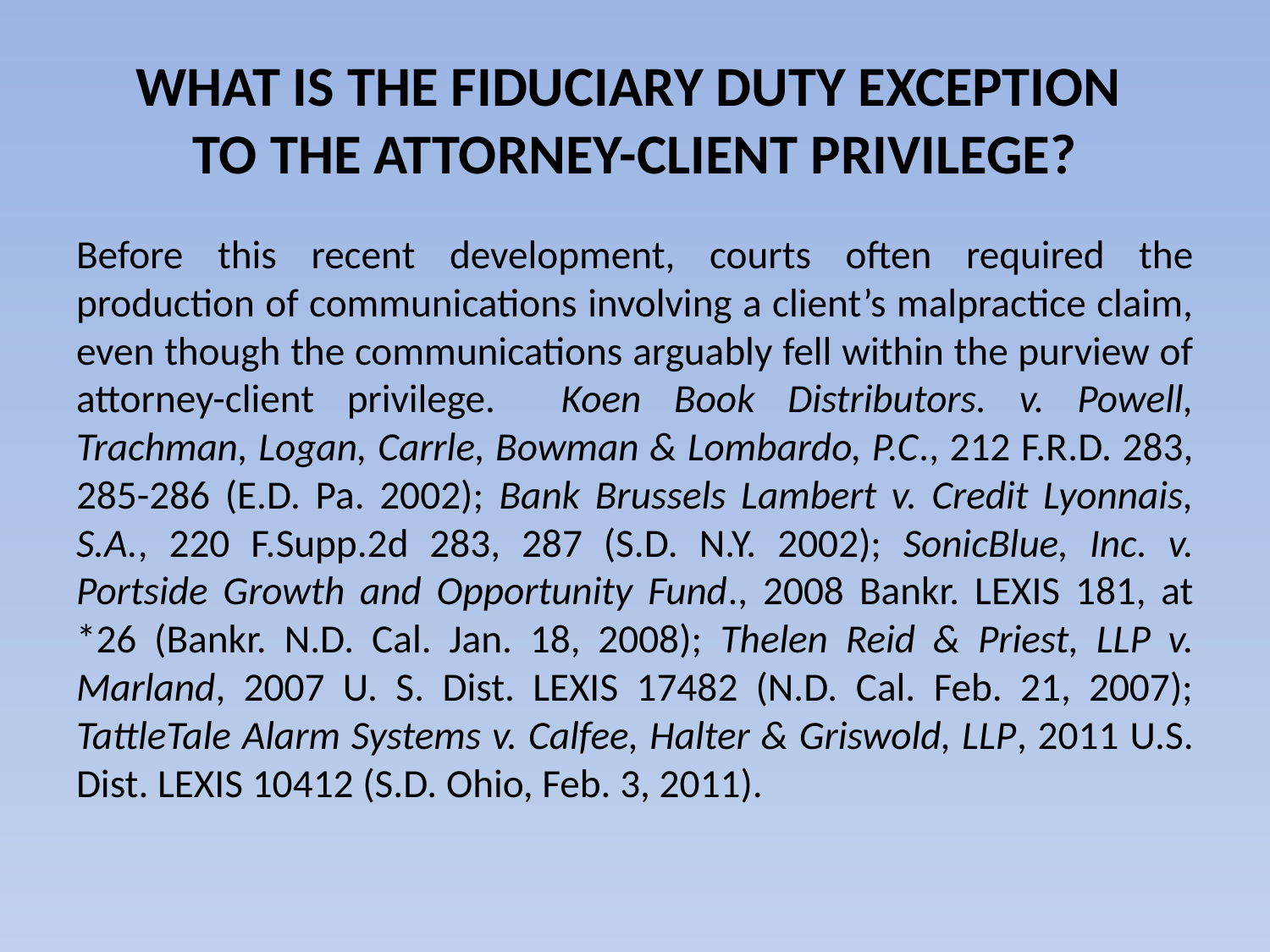

# WHAT IS THE FIDUCIARY DUTY EXCEPTION TO THE ATTORNEY-CLIENT PRIVILEGE?
Before this recent development, courts often required the production of communications involving a client’s malpractice claim, even though the communications arguably fell within the purview of attorney-client privilege.  Koen Book Distributors. v. Powell, Trachman, Logan, Carrle, Bowman & Lombardo, P.C., 212 F.R.D. 283, 285-286 (E.D. Pa. 2002); Bank Brussels Lambert v. Credit Lyonnais, S.A., 220 F.Supp.2d 283, 287 (S.D. N.Y. 2002); SonicBlue, Inc. v. Portside Growth and Opportunity Fund., 2008 Bankr. LEXIS 181, at *26 (Bankr. N.D. Cal. Jan. 18, 2008); Thelen Reid & Priest, LLP v. Marland, 2007 U. S. Dist. LEXIS 17482 (N.D. Cal. Feb. 21, 2007); TattleTale Alarm Systems v. Calfee, Halter & Griswold, LLP, 2011 U.S. Dist. LEXIS 10412 (S.D. Ohio, Feb. 3, 2011).